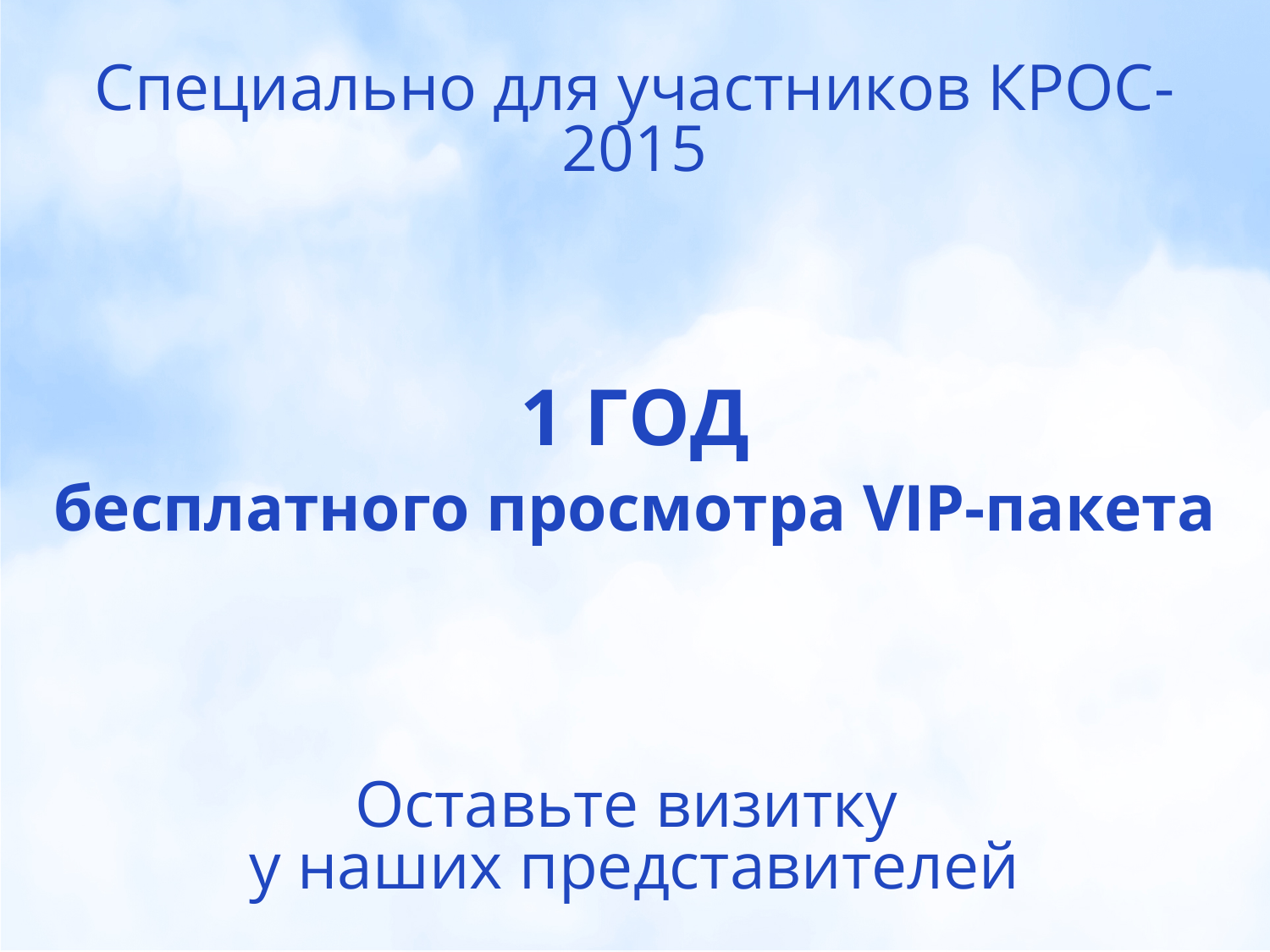

Специально для участников КРОС-2015

1 ГОД
бесплатного просмотра VIP-пакета
Оставьте визитку
у наших представителей